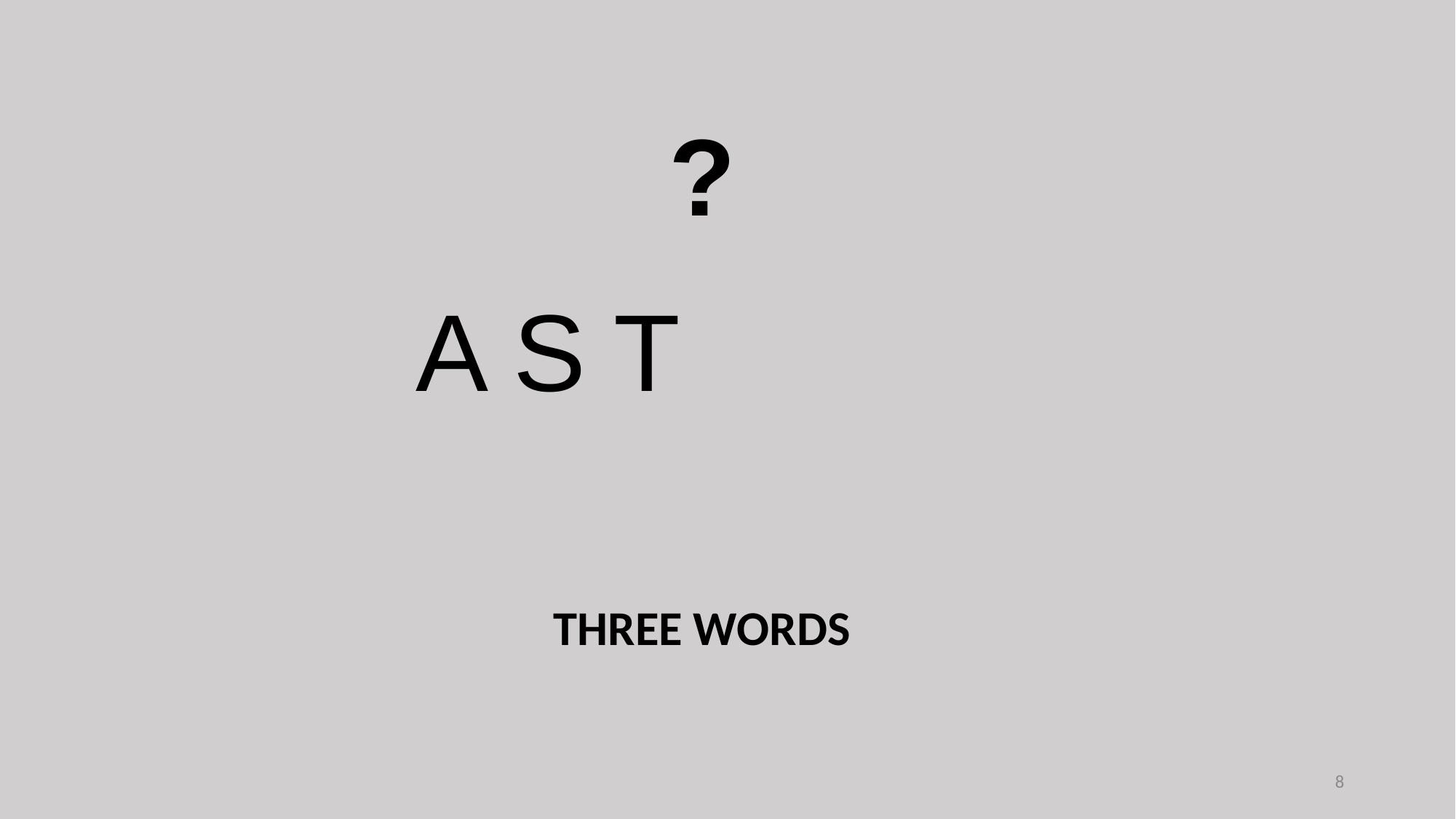

?
A S T
THREE WORDS
8